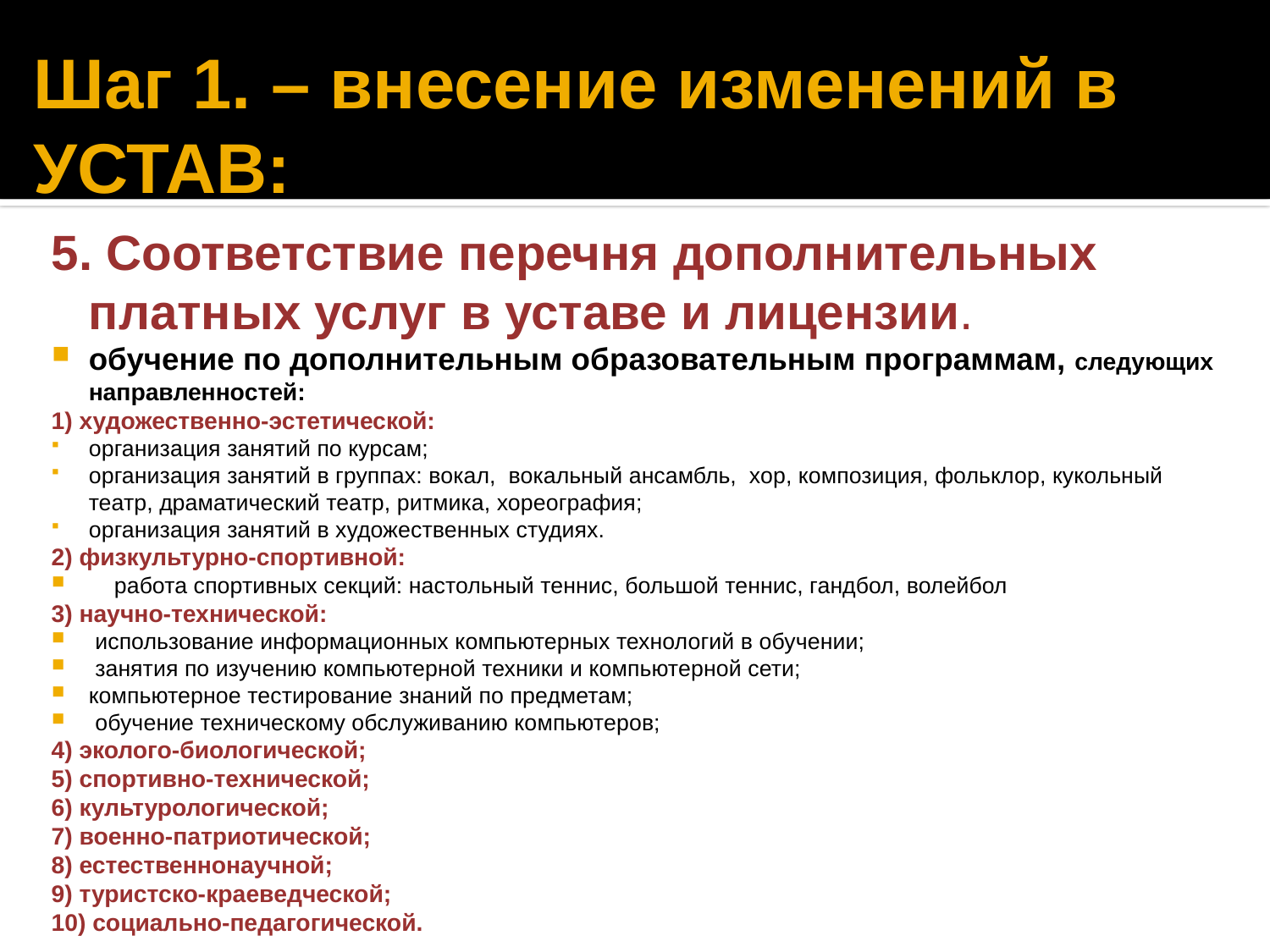

Шаг 1. – внесение изменений в УСТАВ:
5. Соответствие перечня дополнительных платных услуг в уставе и лицензии.
обучение по дополнительным образовательным программам, следующих направленностей:
1) художественно-эстетической:
организация занятий по курсам;
организация занятий в группах: вокал,  вокальный ансамбль,  хор, композиция, фольклор, кукольный театр, драматический театр, ритмика, хореография;
организация занятий в художественных студиях.
2) физкультурно-спортивной:
    работа спортивных секций: настольный теннис, большой теннис, гандбол, волейбол
3) научно-технической:
 использование информационных компьютерных технологий в обучении;
 занятия по изучению компьютерной техники и компьютерной сети;
компьютерное тестирование знаний по предметам;
 обучение техническому обслуживанию компьютеров;
4) эколого-биологической;
5) спортивно-технической;
6) культурологической;
7) военно-патриотической;
8) естественнонаучной;
9) туристско-краеведческой;
10) социально-педагогической.